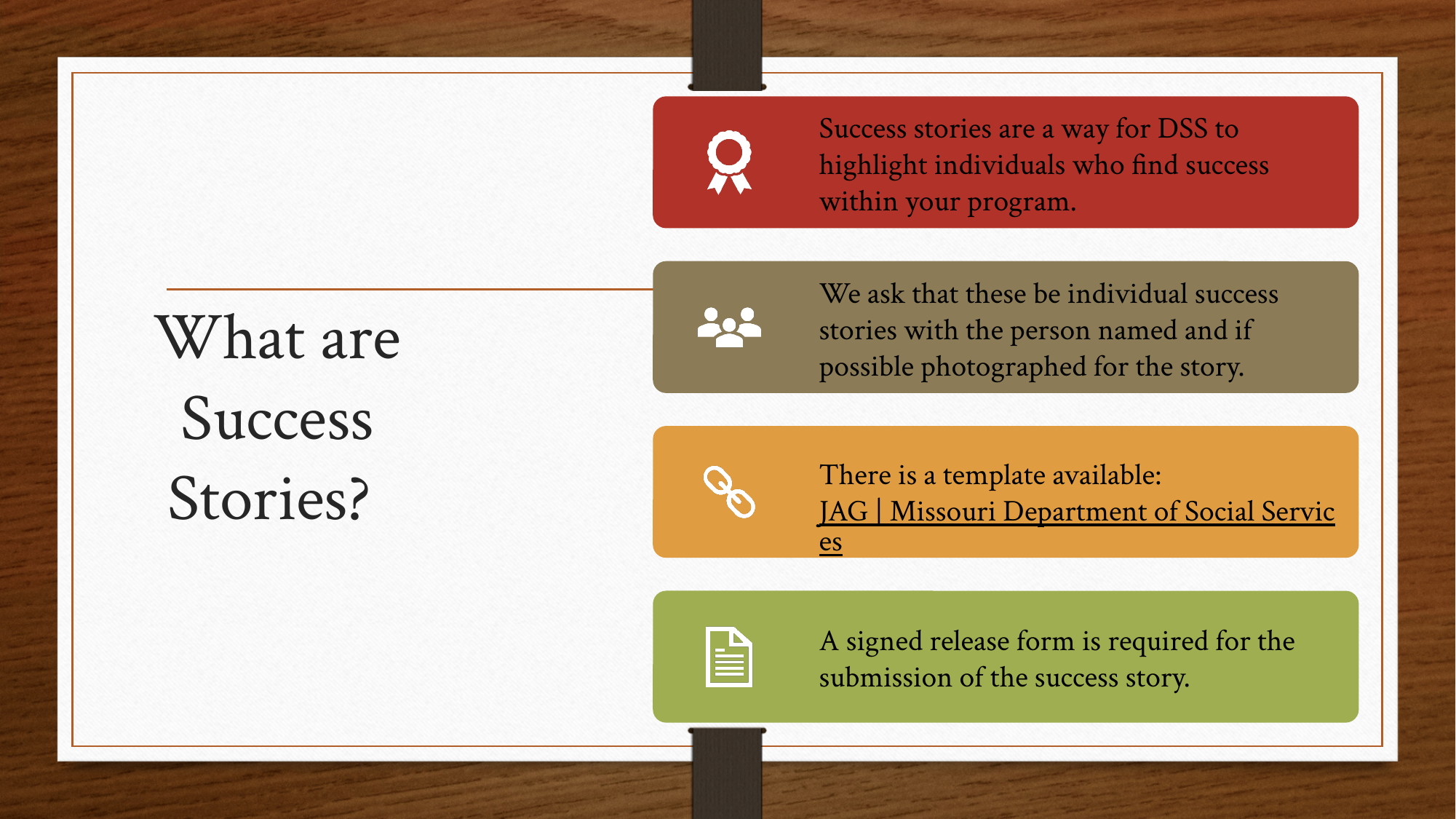

Success stories are a way for DSS to highlight individuals who find success within your program.
We ask that these be individual success stories with the person named and if possible photographed for the story.
There is a template available: JAG | Missouri Department of Social Services
A signed release form is required for the submission of the success story.
# What are Success Stories?